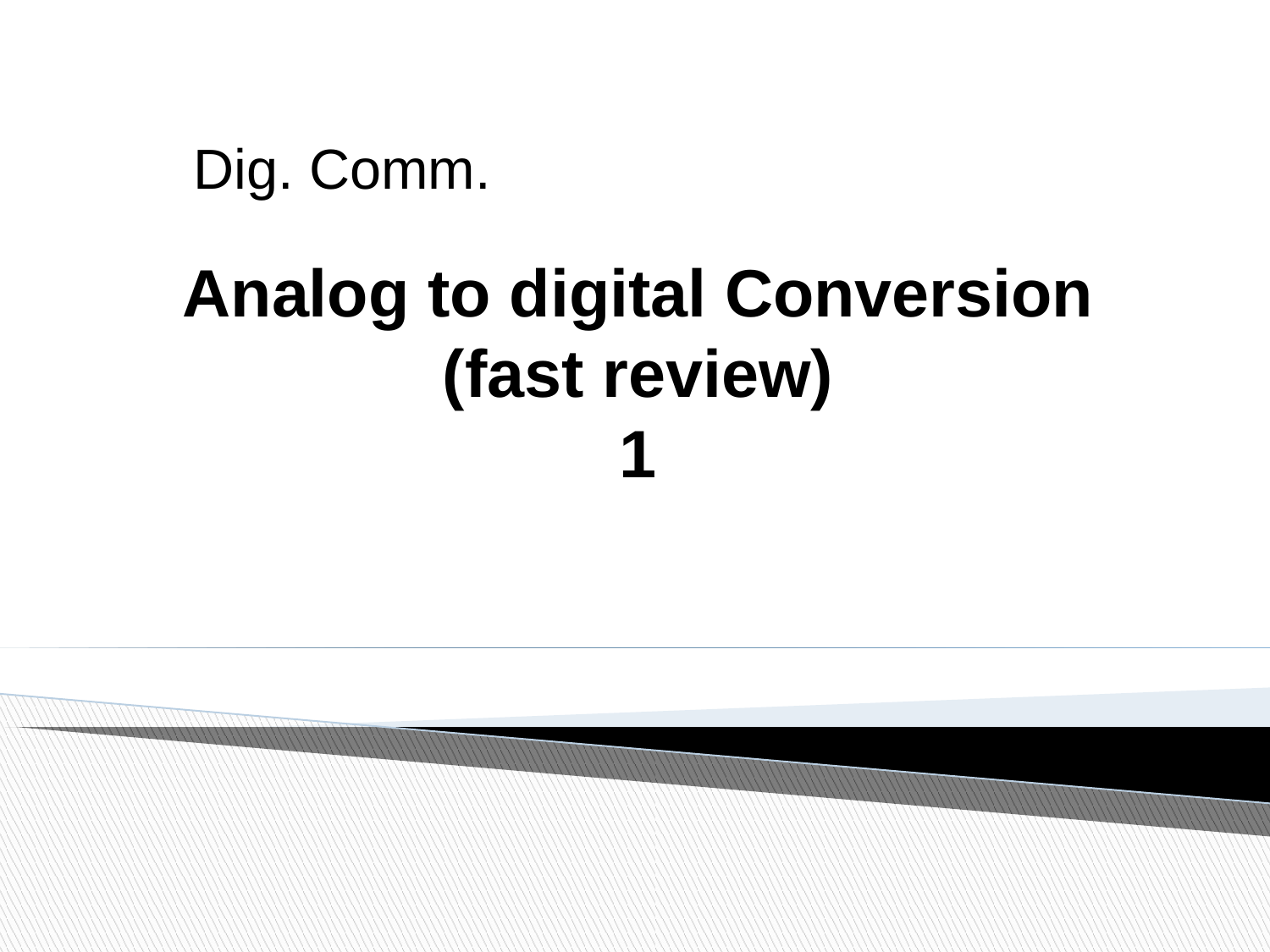

Dig. Comm.
# Analog to digital Conversion (fast review) 1